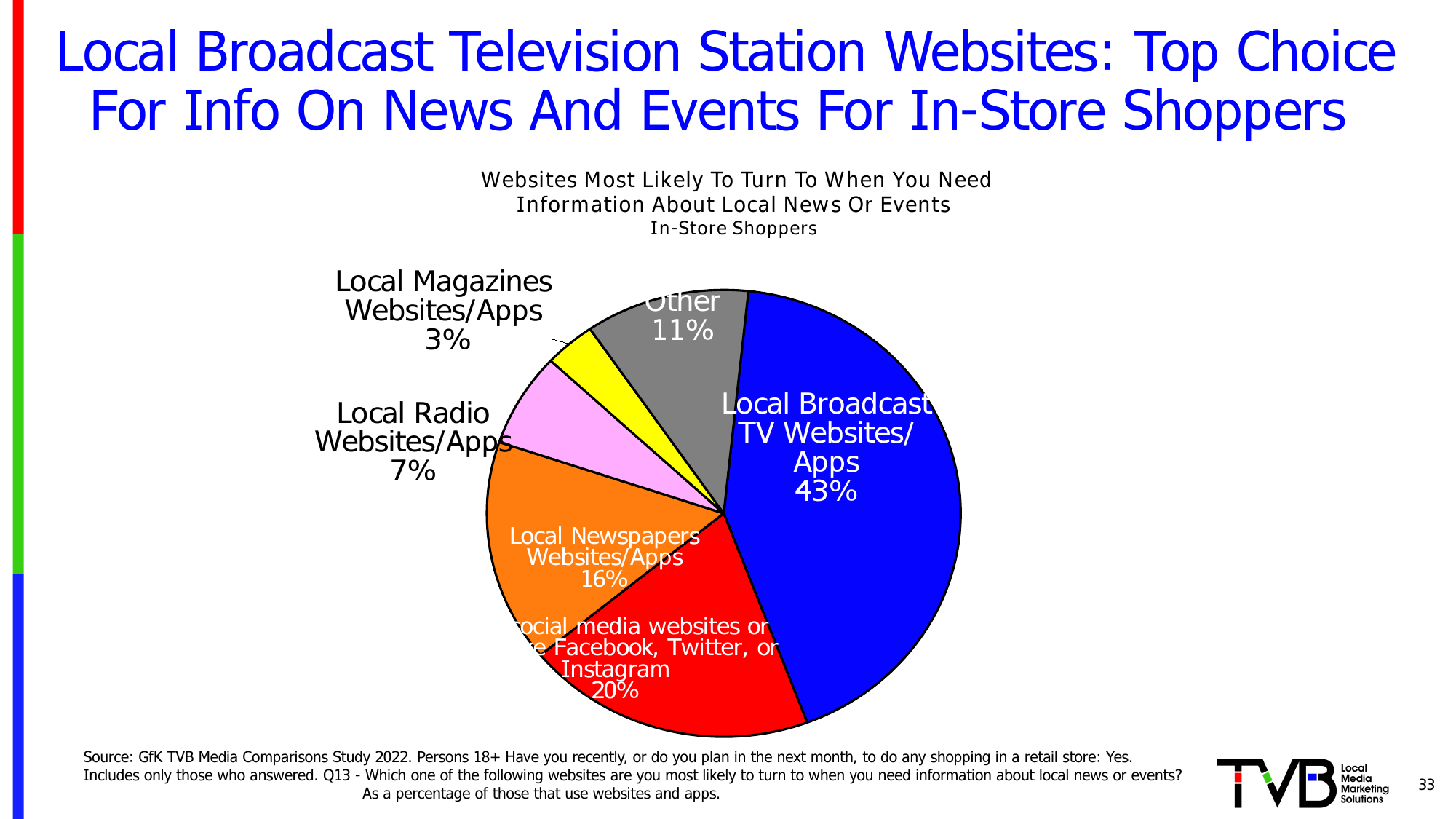

# Local Broadcast Television Station Websites: Top Choice For Info On News And Events For In-Store Shoppers
 Websites Most Likely To Turn To When You Need Information About Local News Or Events
In-Store Shoppers

### Chart

| Category | Column1 |
|---|---|
| Local Broadcast TV Websites/Apps | 0.426 |
| Any social media websites or apps like Facebook, Twitter, or Instagram | 0.198 |
| Local Newspapers Websites/Apps | 0.161 |
| Local Radio Websites/Apps | 0.068 |
| Local Magazines Websites/Apps | 0.0349 |
| Other | 0.11209999999999998 |
Source: GfK TVB Media Comparisons Study 2022. Persons 18+ Have you recently, or do you plan in the next month, to do any shopping in a retail store: Yes. Includes only those who answered. Q13 - Which one of the following websites are you most likely to turn to when you need information about local news or events?                                                             As a percentage of those that use websites and apps.
33